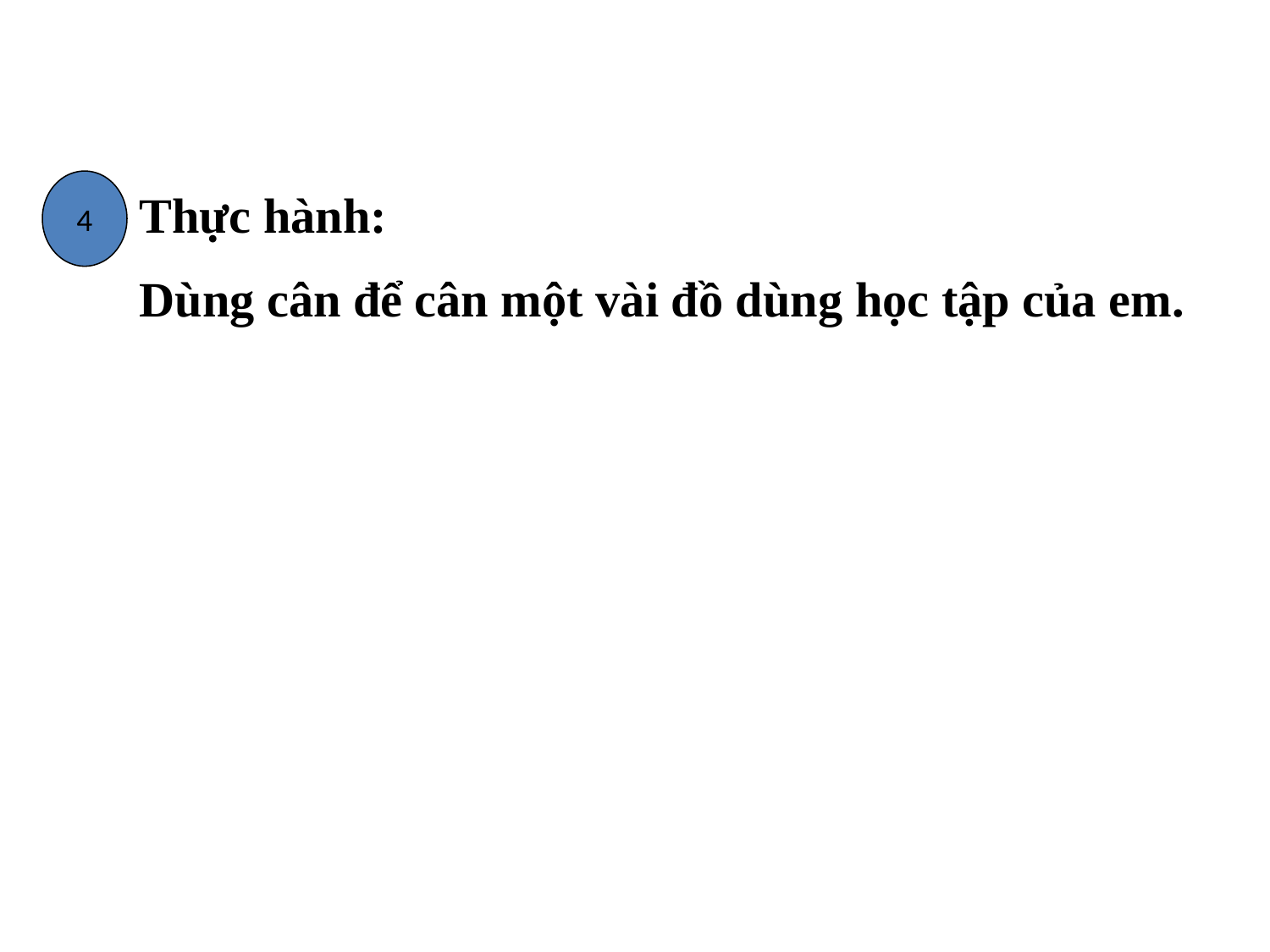

4
Thực hành:
Dùng cân để cân một vài đồ dùng học tập của em.